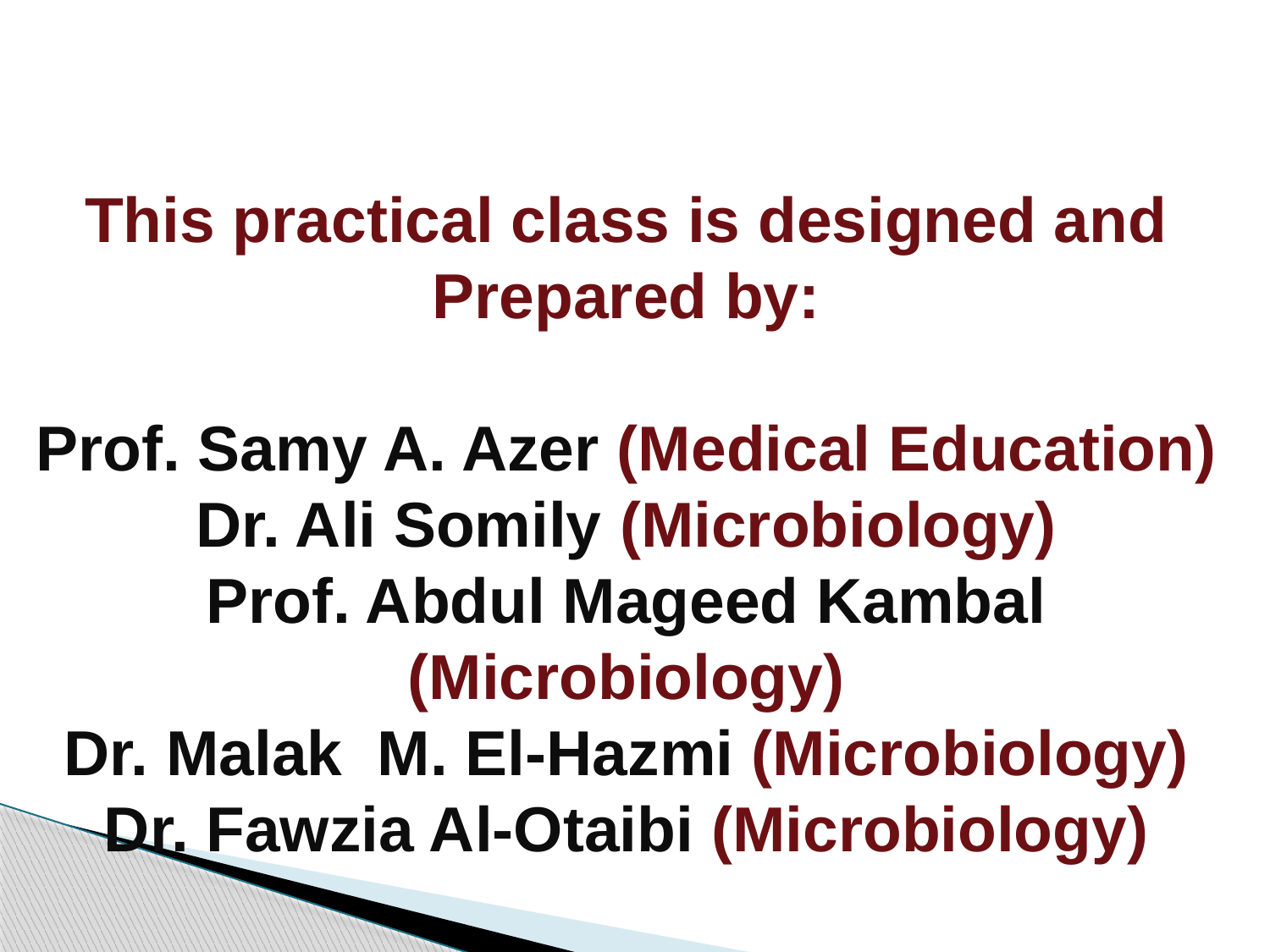

This practical class is designed and Prepared by:

Prof. Samy A. Azer (Medical Education)
Dr. Ali Somily (Microbiology)
Prof. Abdul Mageed Kambal (Microbiology)
Dr. Malak  M. El-Hazmi (Microbiology)
Dr. Fawzia Al-Otaibi (Microbiology)